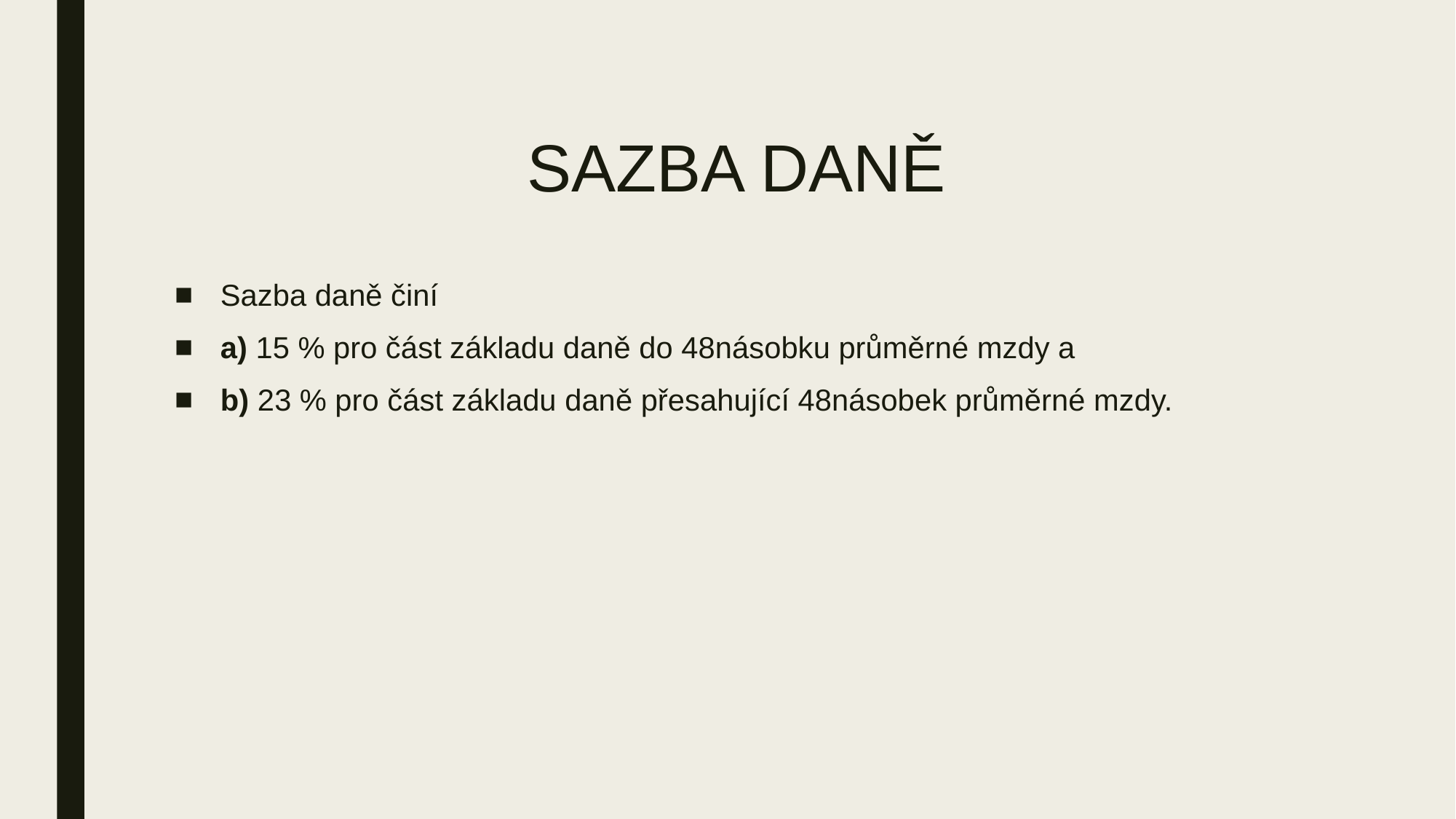

SAZBA DANĚ
Sazba daně činí
a) 15 % pro část základu daně do 48násobku průměrné mzdy a
b) 23 % pro část základu daně přesahující 48násobek průměrné mzdy.